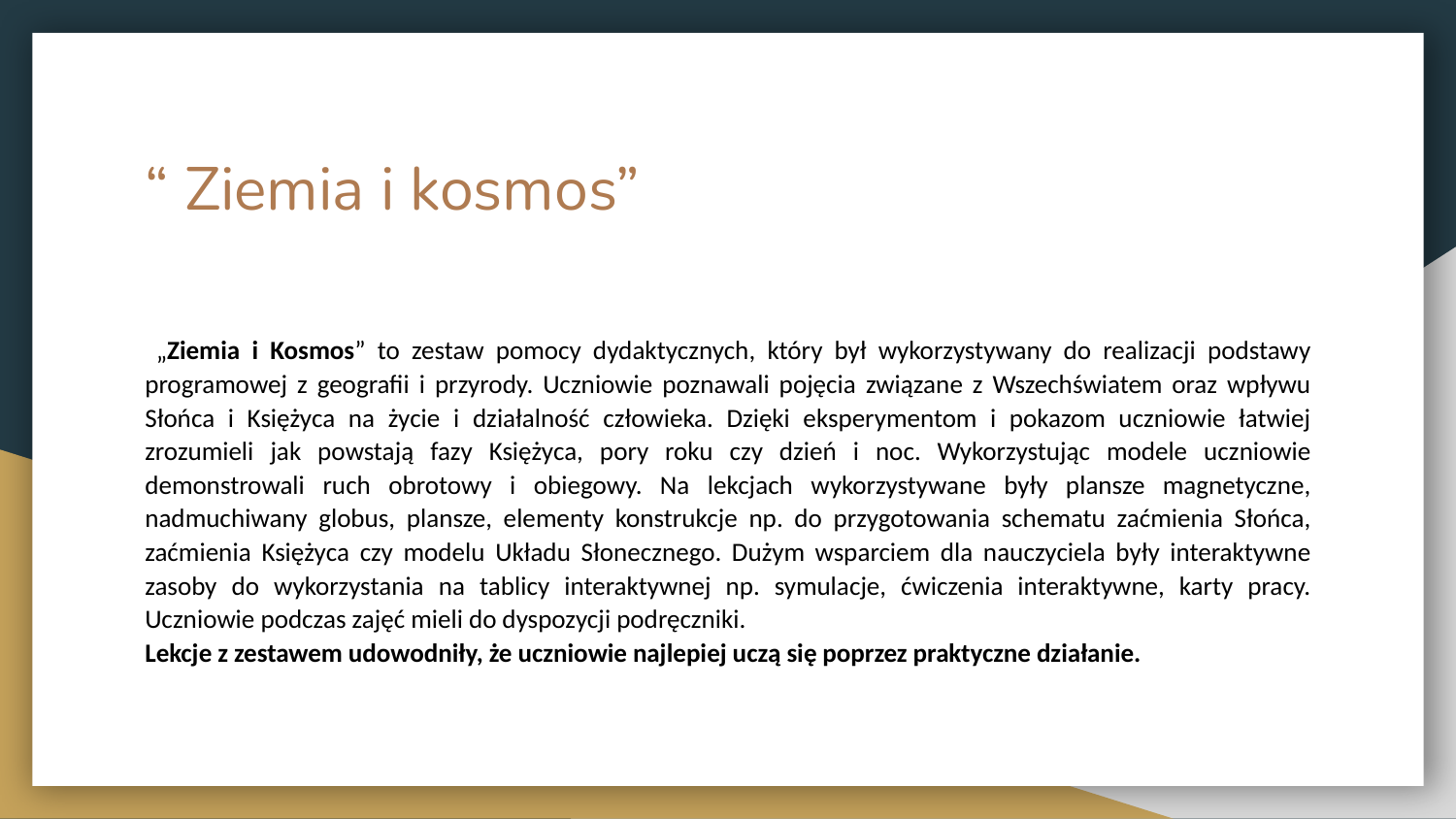

# “ Ziemia i kosmos”
 „Ziemia i Kosmos” to zestaw pomocy dydaktycznych, który był wykorzystywany do realizacji podstawy programowej z geografii i przyrody. Uczniowie poznawali pojęcia związane z Wszechświatem oraz wpływu Słońca i Księżyca na życie i działalność człowieka. Dzięki eksperymentom i pokazom uczniowie łatwiej zrozumieli jak powstają fazy Księżyca, pory roku czy dzień i noc. Wykorzystując modele uczniowie demonstrowali ruch obrotowy i obiegowy. Na lekcjach wykorzystywane były plansze magnetyczne, nadmuchiwany globus, plansze, elementy konstrukcje np. do przygotowania schematu zaćmienia Słońca, zaćmienia Księżyca czy modelu Układu Słonecznego. Dużym wsparciem dla nauczyciela były interaktywne zasoby do wykorzystania na tablicy interaktywnej np. symulacje, ćwiczenia interaktywne, karty pracy. Uczniowie podczas zajęć mieli do dyspozycji podręczniki.
Lekcje z zestawem udowodniły, że uczniowie najlepiej uczą się poprzez praktyczne działanie.